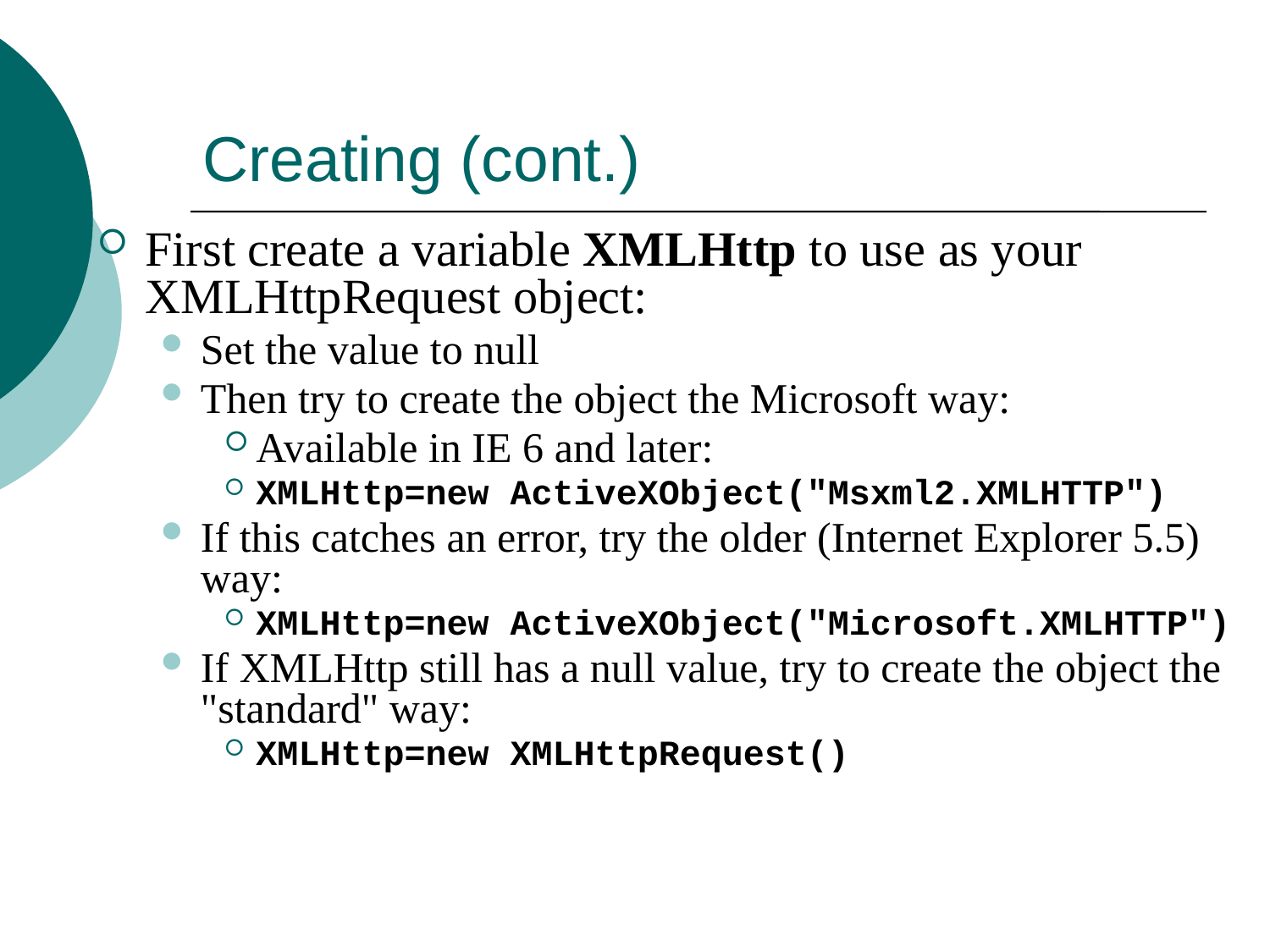

# Creating (cont.)
First create a variable XMLHttp to use as your XMLHttpRequest object:
Set the value to null
Then try to create the object the Microsoft way:
Available in IE 6 and later:
XMLHttp=new ActiveXObject("Msxml2.XMLHTTP")
If this catches an error, try the older (Internet Explorer 5.5) way:
XMLHttp=new ActiveXObject("Microsoft.XMLHTTP")
If XMLHttp still has a null value, try to create the object the "standard" way:
XMLHttp=new XMLHttpRequest()